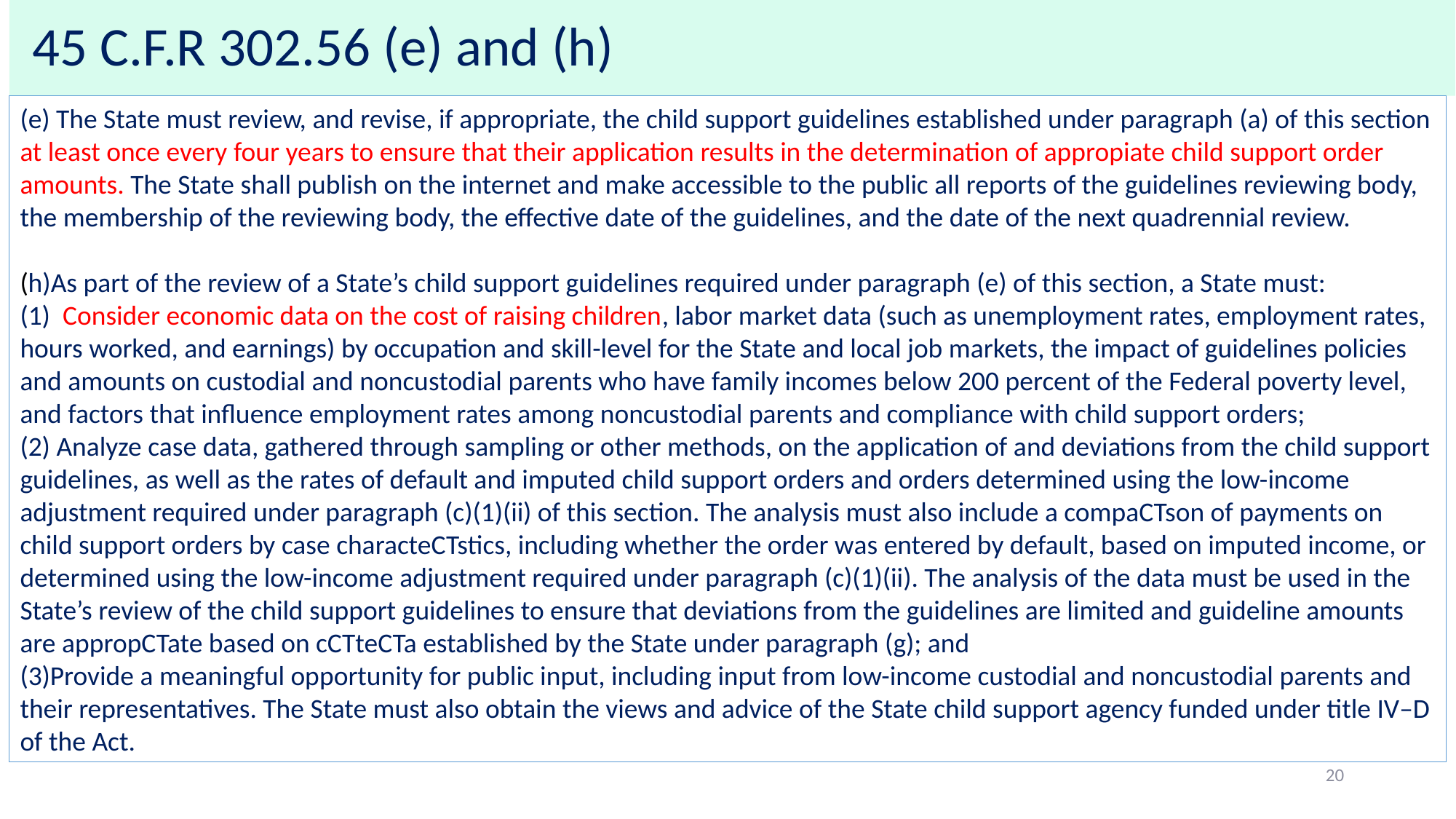

# 45 C.F.R 302.56 (e) and (h)
(e) The State must review, and revise, if appropriate, the child support guidelines established under paragraph (a) of this section at least once every four years to ensure that their application results in the determination of appropiate child support order amounts. The State shall publish on the internet and make accessible to the public all reports of the guidelines reviewing body, the membership of the reviewing body, the effective date of the guidelines, and the date of the next quadrennial review.

(h)As part of the review of a State’s child support guidelines required under paragraph (e) of this section, a State must:
(1)  Consider economic data on the cost of raising children, labor market data (such as unemployment rates, employment rates, hours worked, and earnings) by occupation and skill-level for the State and local job markets, the impact of guidelines policies and amounts on custodial and noncustodial parents who have family incomes below 200 percent of the Federal poverty level, and factors that influence employment rates among noncustodial parents and compliance with child support orders;
(2) Analyze case data, gathered through sampling or other methods, on the application of and deviations from the child support guidelines, as well as the rates of default and imputed child support orders and orders determined using the low-income adjustment required under paragraph (c)(1)(ii) of this section. The analysis must also include a compaCTson of payments on child support orders by case characteCTstics, including whether the order was entered by default, based on imputed income, or determined using the low-income adjustment required under paragraph (c)(1)(ii). The analysis of the data must be used in the State’s review of the child support guidelines to ensure that deviations from the guidelines are limited and guideline amounts are appropCTate based on cCTteCTa established by the State under paragraph (g); and
(3)Provide a meaningful opportunity for public input, including input from low-income custodial and noncustodial parents and their representatives. The State must also obtain the views and advice of the State child support agency funded under title IV–D of the Act.
20